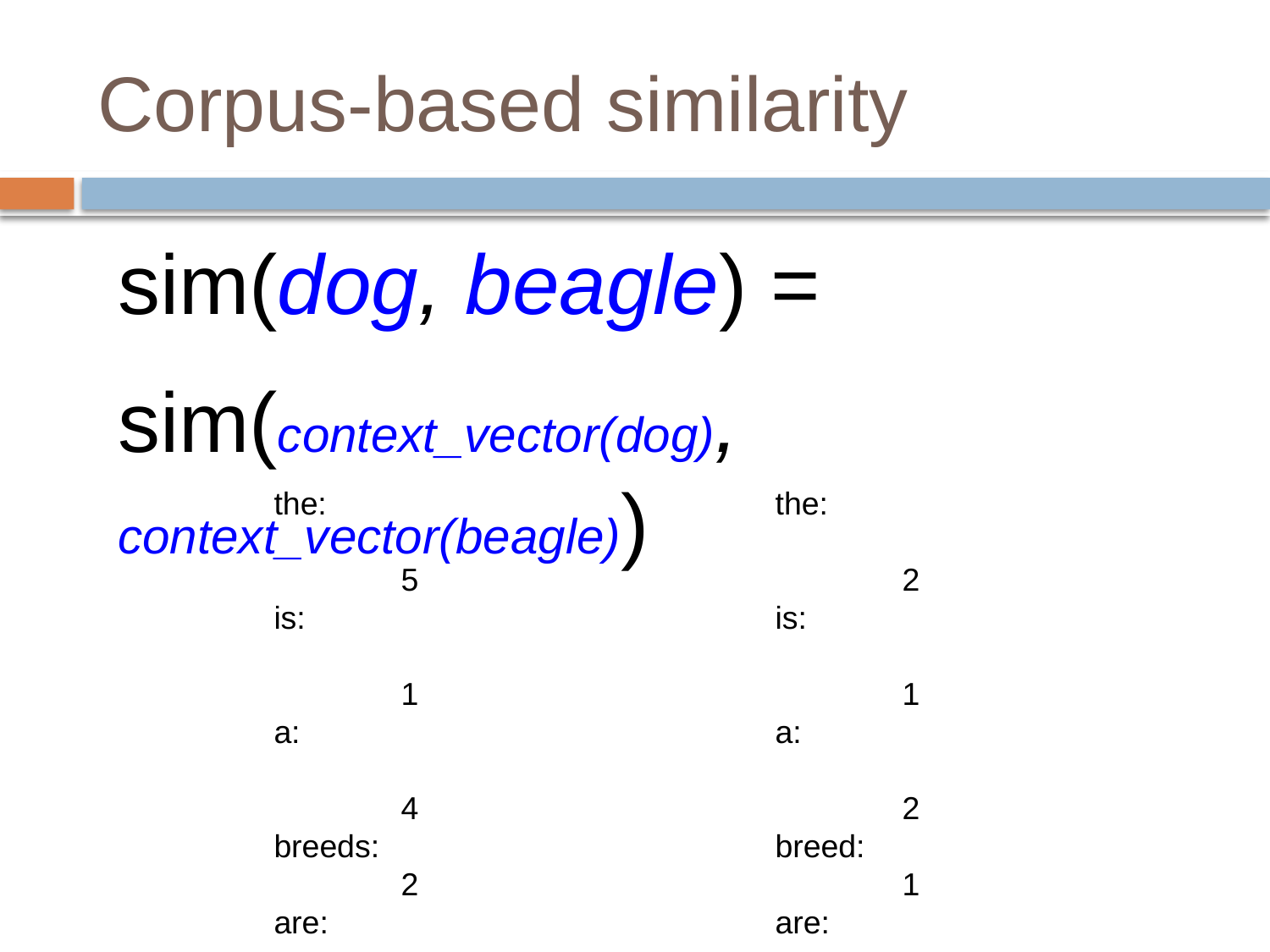

# Corpus-based similarity
sim(dog, beagle) =
sim(context_vector(dog), context_vector(beagle))
the:			5
is:			1
a:			4
breeds:		2
are:			1
intelligent:	5
…
the:			2
is:			1
a:			2
breed:		1
are:			1
intelligent:	1
and:			1
to:			1
modern:		1
…